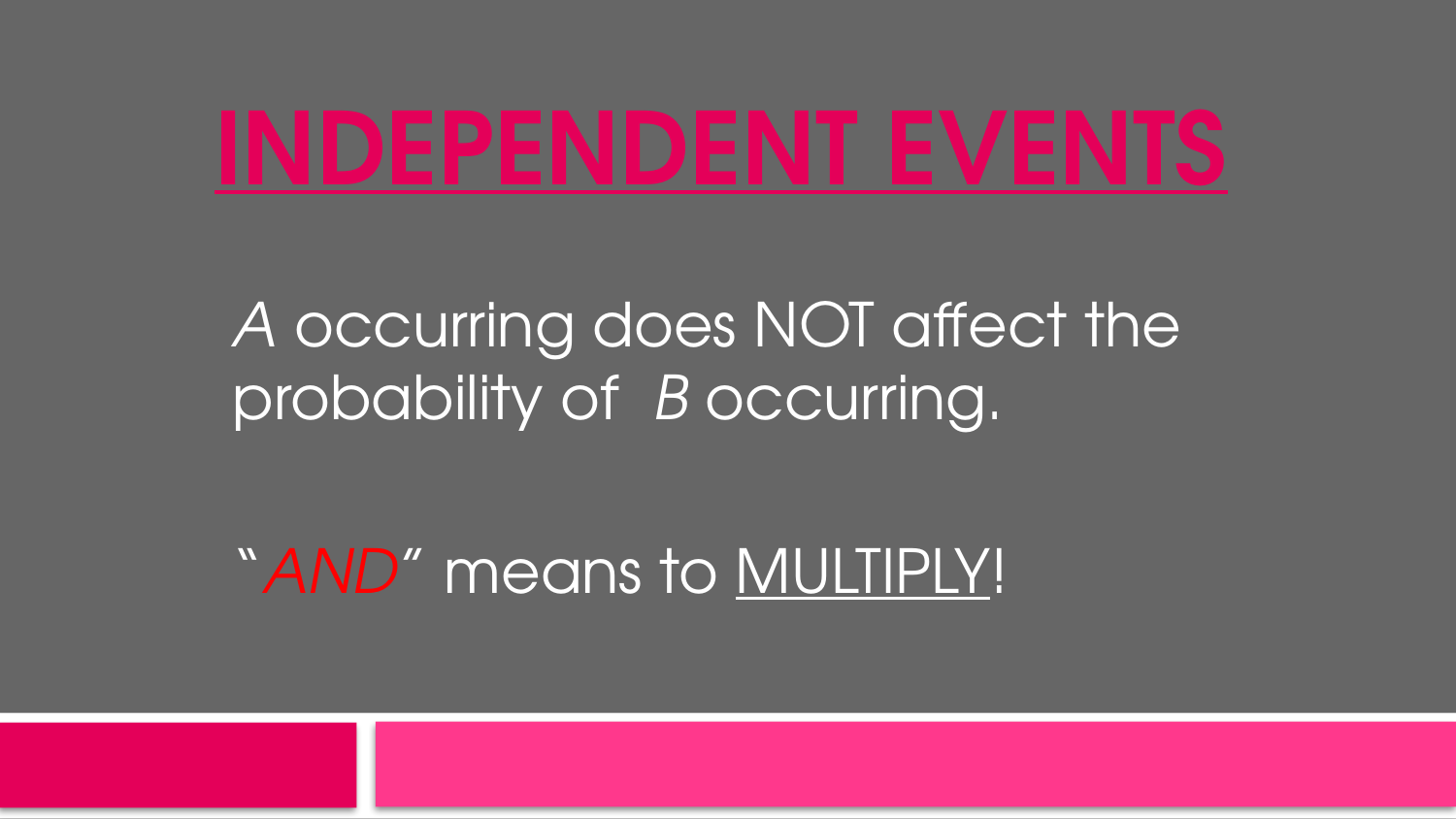

# Independent Events
A occurring does NOT affect the probability of  B occurring.

“AND” means to MULTIPLY!